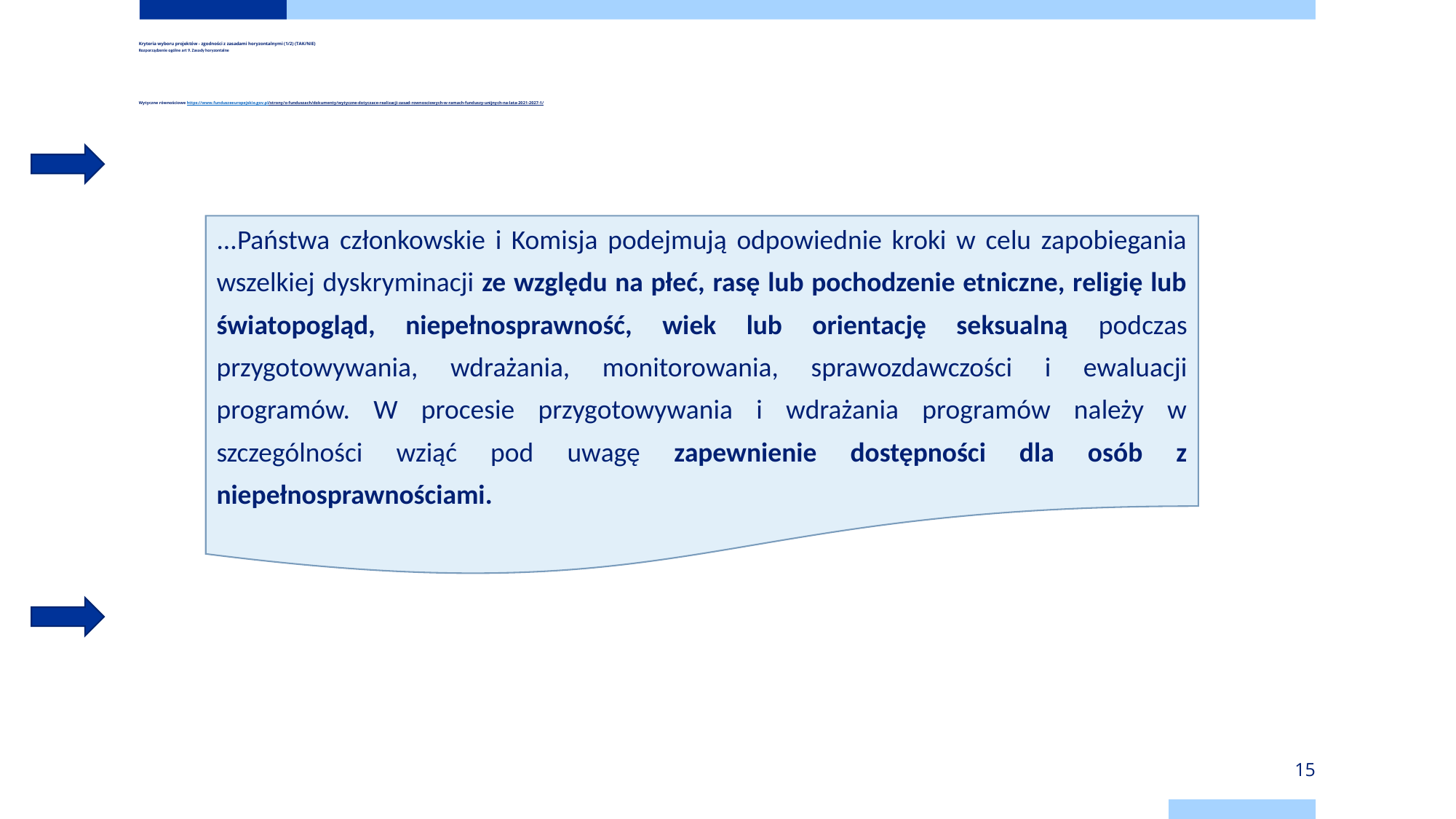

# Kryteria wyboru projektów - zgodności z zasadami horyzontalnymi (1/2) (TAK/NIE) Rozporządzenie ogólne art 9. Zasady horyzontalne Wytyczne równościowe https://www.funduszeeuropejskie.gov.pl/strony/o-funduszach/dokumenty/wytyczne-dotyczace-realizacji-zasad-rownosciowych-w-ramach-funduszy-unijnych-na-lata-2021-2027-1/

...Państwa członkowskie i Komisja podejmują odpowiednie kroki w celu zapobiegania wszelkiej dyskryminacji ze względu na płeć, rasę lub pochodzenie etniczne, religię lub światopogląd, niepełnosprawność, wiek lub orientację seksualną podczas przygotowywania, wdrażania, monitorowania, sprawozdawczości i ewaluacji programów. W procesie przygotowywania i wdrażania programów należy w szczególności wziąć pod uwagę zapewnienie dostępności dla osób z niepełnosprawnościami.

15